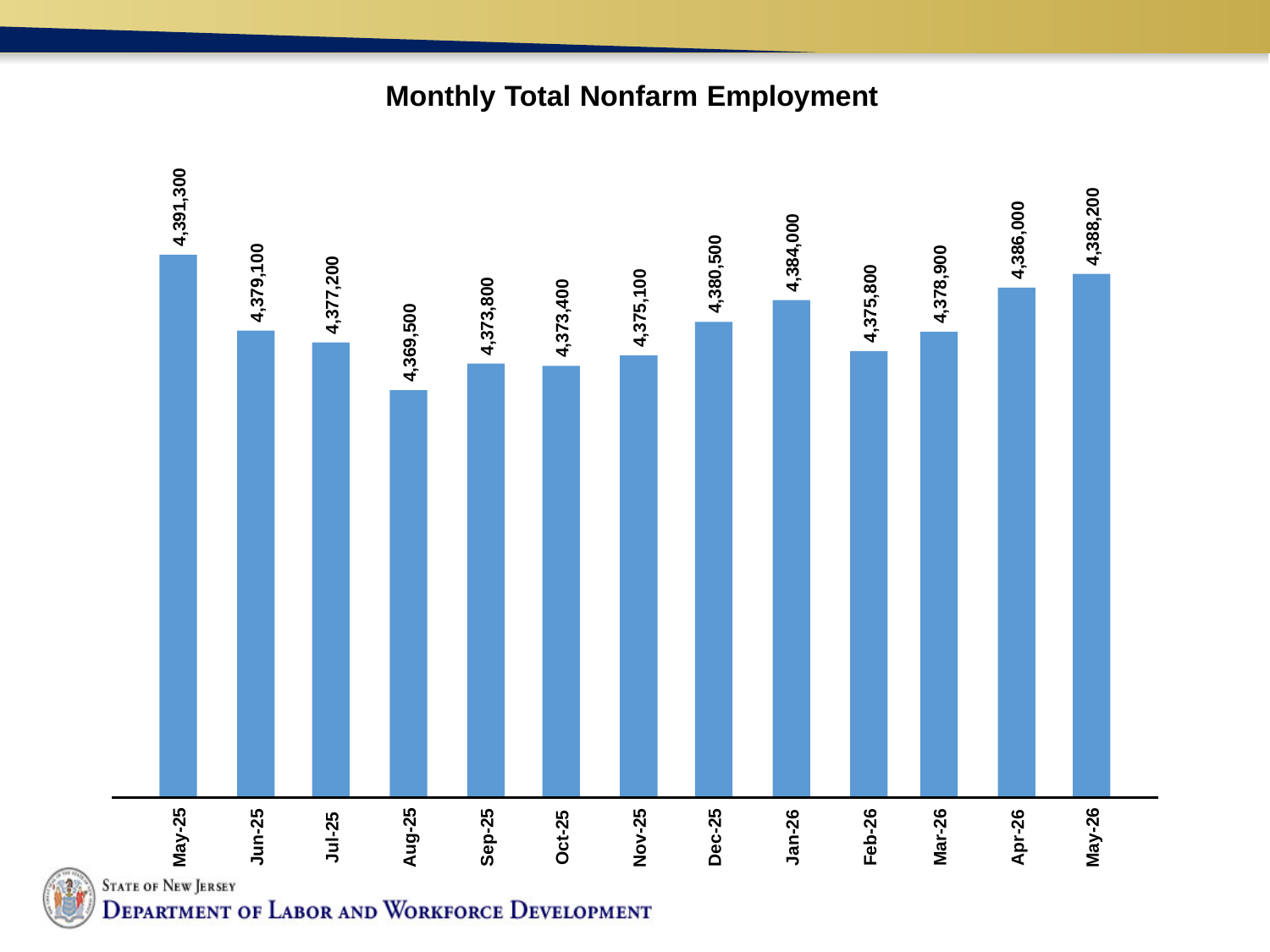

Monthly Total Nonfarm Employment
4,391,300
4,388,200
4,386,000
4,384,000
4,380,500
4,379,100
4,378,900
4,377,200

4,375,800
4,375,100
4,373,800

4,373,400

4,369,500

May-25
May-26
Aug-25
Nov-25
Dec-25
Sep-25
Mar-26
Jun-25
Feb-26
Jan-26
Apr-26
Oct-25
Jul-25
2